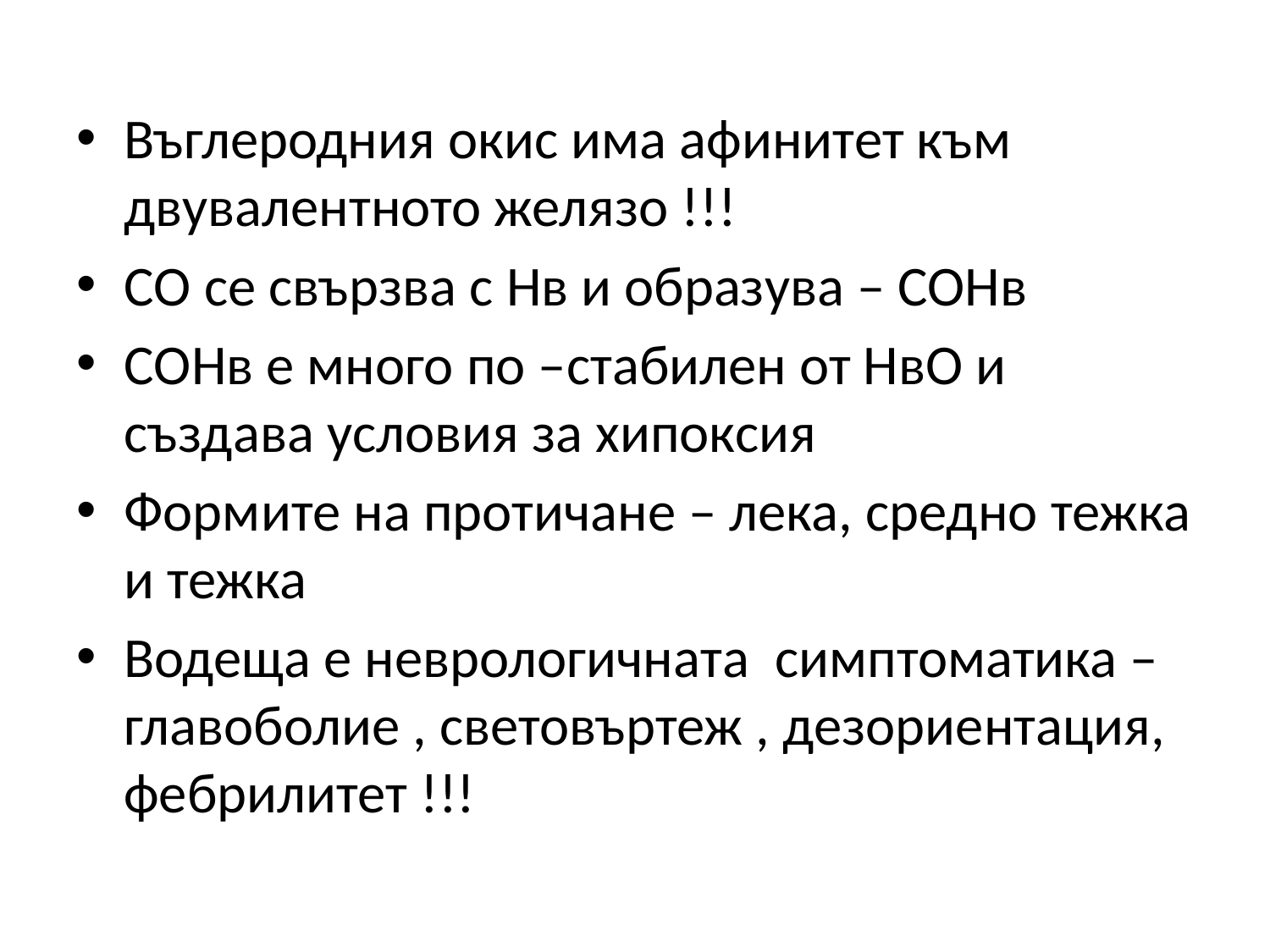

#
Въглеродния окис има афинитет към двувалентното желязо !!!
СО се свързва с Нв и образува – СОНв
СОНв е много по –стабилен от НвО и създава условия за хипоксия
Формите на протичане – лека, средно тежка и тежка
Водеща е неврологичната  симптоматика – главоболие , световъртеж , дезориентация, фебрилитет !!!